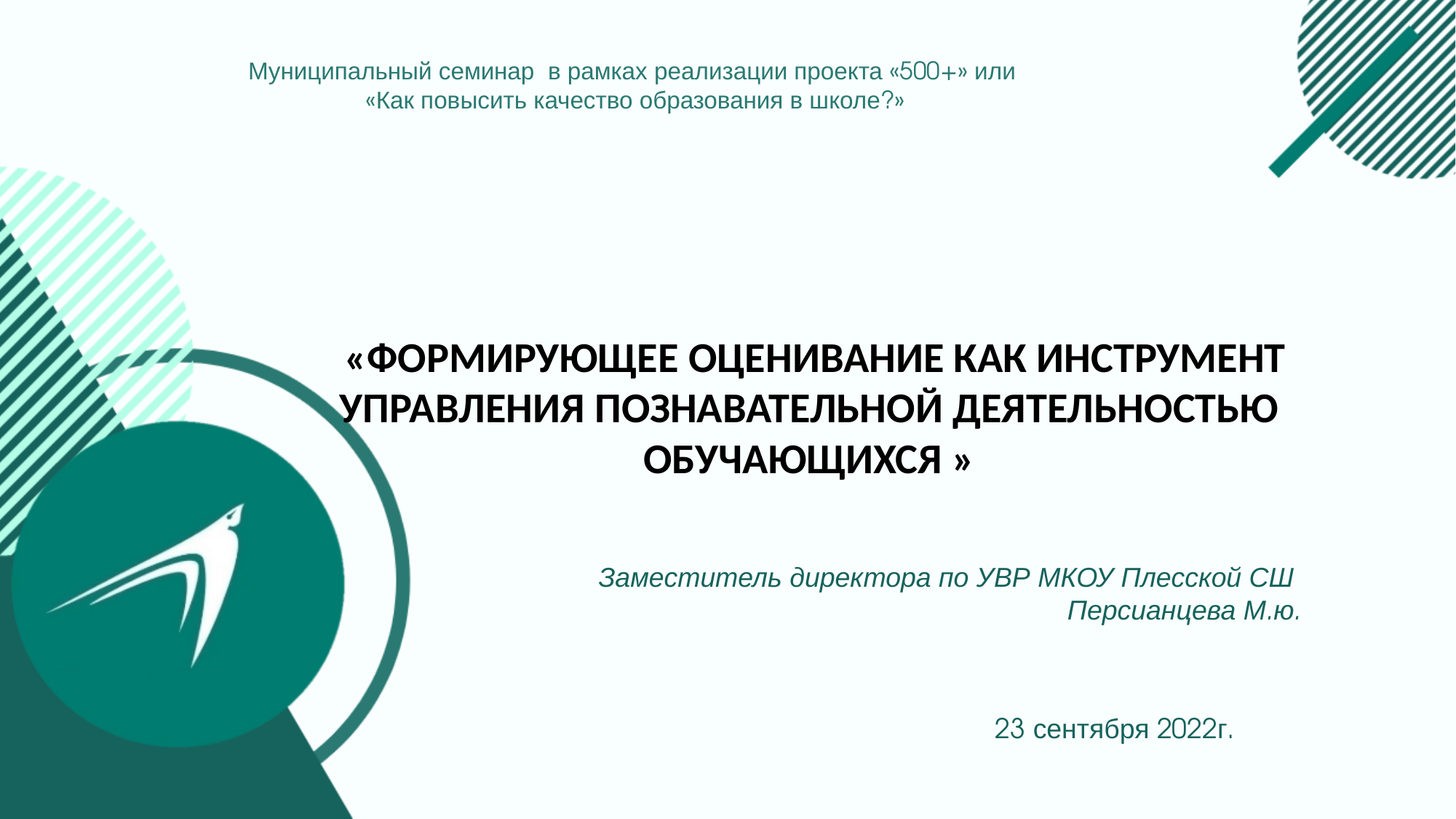

Муниципальный семинар  в рамках реализации проекта «500+» или
«Как повысить качество образования в школе?»

 «Формирующее оценивание как инструмент управления познавательной деятельностью обучающихся »

Заместитель директора по УВР МКОУ Плесской СШ
Персианцева М.ю.
23 сентября 2022г.